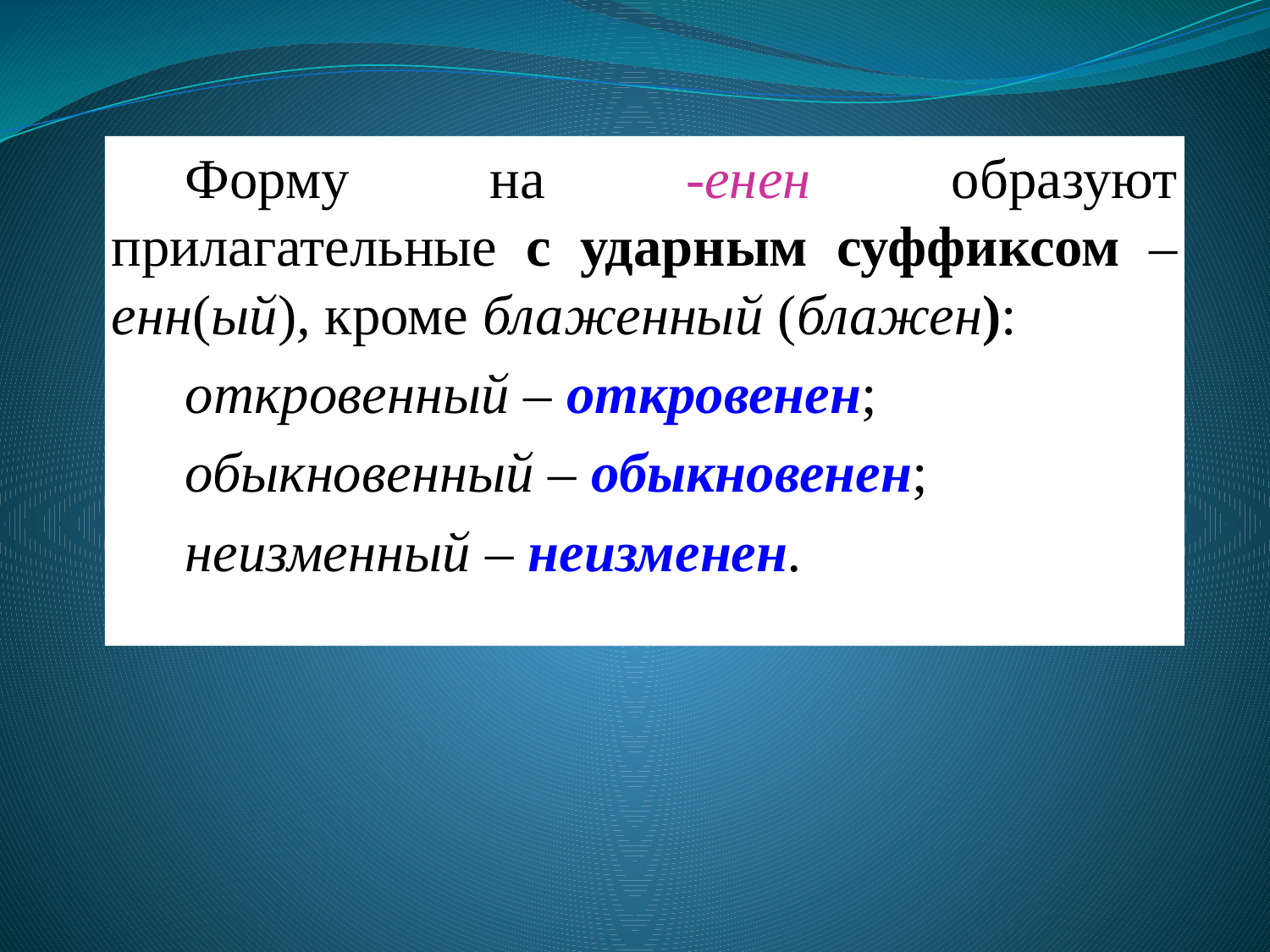

Форму на -енен образуют прилагательные с ударным суффиксом –енн(ый), кроме блаженный (блажен):
откровенный – откровенен;
обыкновенный – обыкновенен;
неизменный – неизменен.